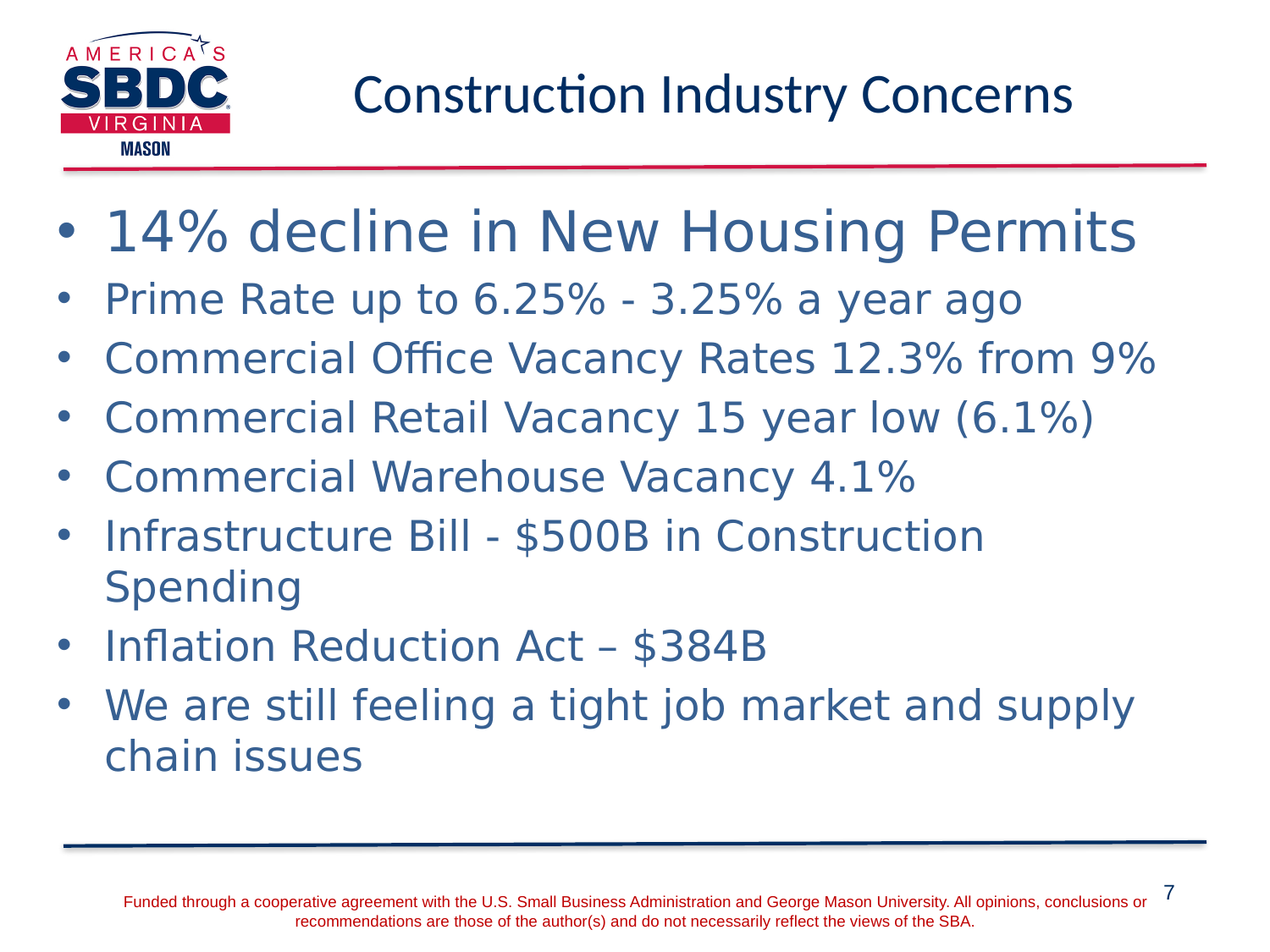

# Construction Industry Concerns
14% decline in New Housing Permits
Prime Rate up to 6.25% - 3.25% a year ago
Commercial Office Vacancy Rates 12.3% from 9%
Commercial Retail Vacancy 15 year low (6.1%)
Commercial Warehouse Vacancy 4.1%
Infrastructure Bill - $500B in Construction Spending
Inflation Reduction Act – $384B
We are still feeling a tight job market and supply chain issues